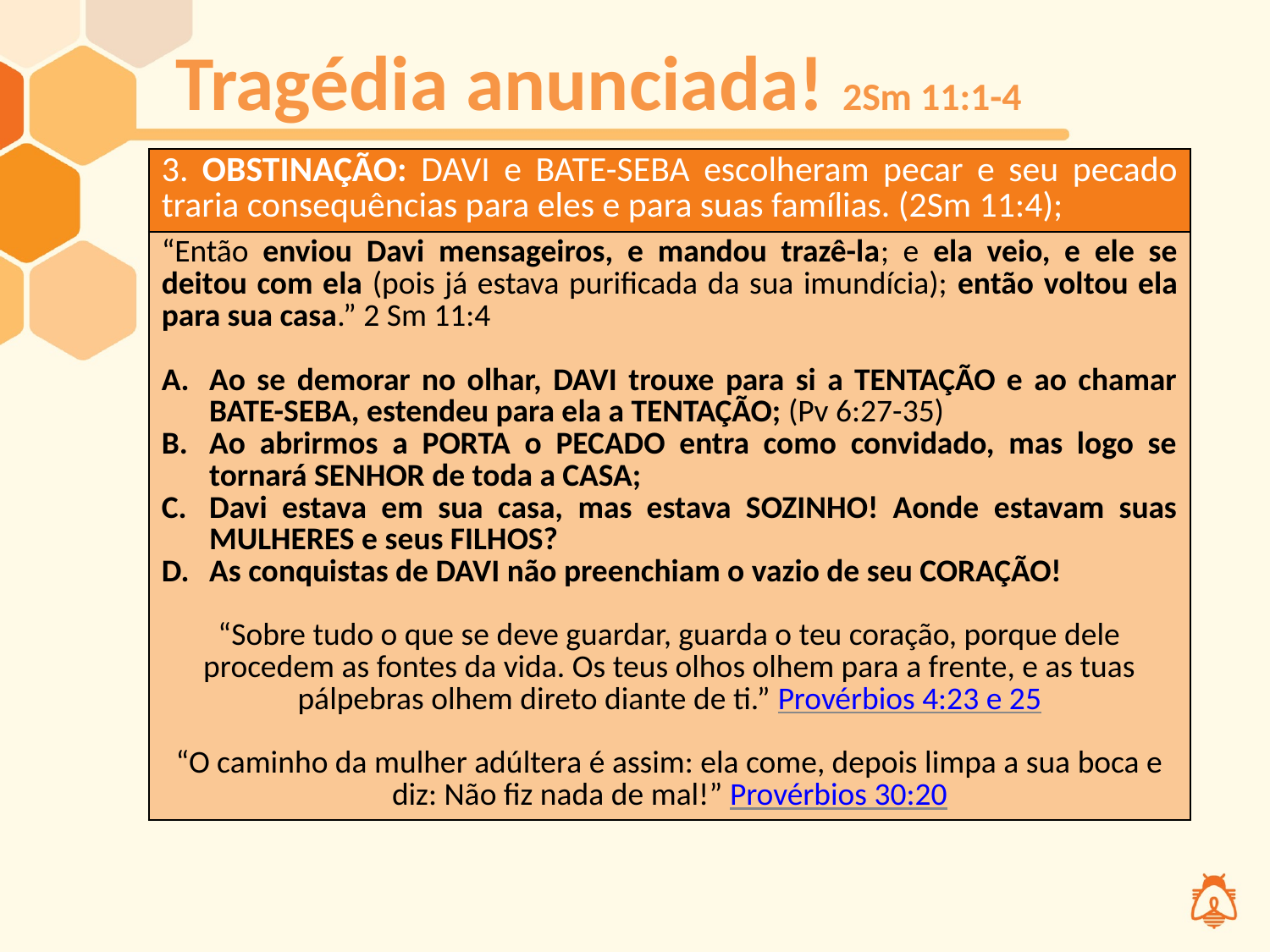

# Tragédia anunciada! 2Sm 11:1-4
| 3. OBSTINAÇÃO: DAVI e BATE-SEBA escolheram pecar e seu pecado traria consequências para eles e para suas famílias. (2Sm 11:4); |
| --- |
| “Então enviou Davi mensageiros, e mandou trazê-la; e ela veio, e ele se deitou com ela (pois já estava purificada da sua imundícia); então voltou ela para sua casa.” 2 Sm 11:4 Ao se demorar no olhar, DAVI trouxe para si a TENTAÇÃO e ao chamar BATE-SEBA, estendeu para ela a TENTAÇÃO; (Pv 6:27-35) Ao abrirmos a PORTA o PECADO entra como convidado, mas logo se tornará SENHOR de toda a CASA; Davi estava em sua casa, mas estava SOZINHO! Aonde estavam suas MULHERES e seus FILHOS? As conquistas de DAVI não preenchiam o vazio de seu CORAÇÃO! “Sobre tudo o que se deve guardar, guarda o teu coração, porque dele procedem as fontes da vida. Os teus olhos olhem para a frente, e as tuas pálpebras olhem direto diante de ti.” Provérbios 4:23 e 25 “O caminho da mulher adúltera é assim: ela come, depois limpa a sua boca e diz: Não fiz nada de mal!” Provérbios 30:20 |